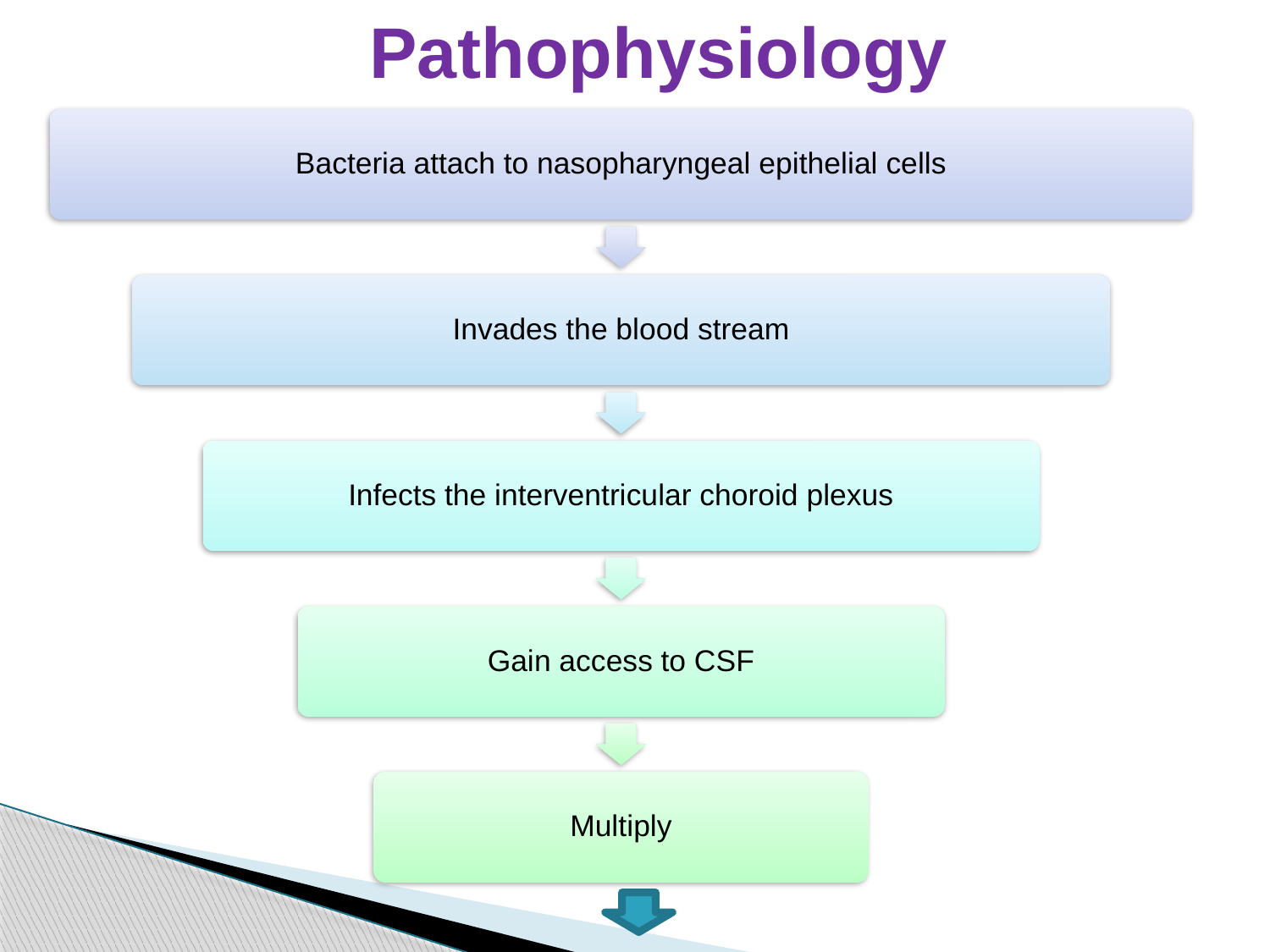

# Pathophysiology
Bacteria attach to nasopharyngeal epithelial cells

Invades the blood stream

Infects the interventricular choroid plexus

Gain access to CSF

Multiply